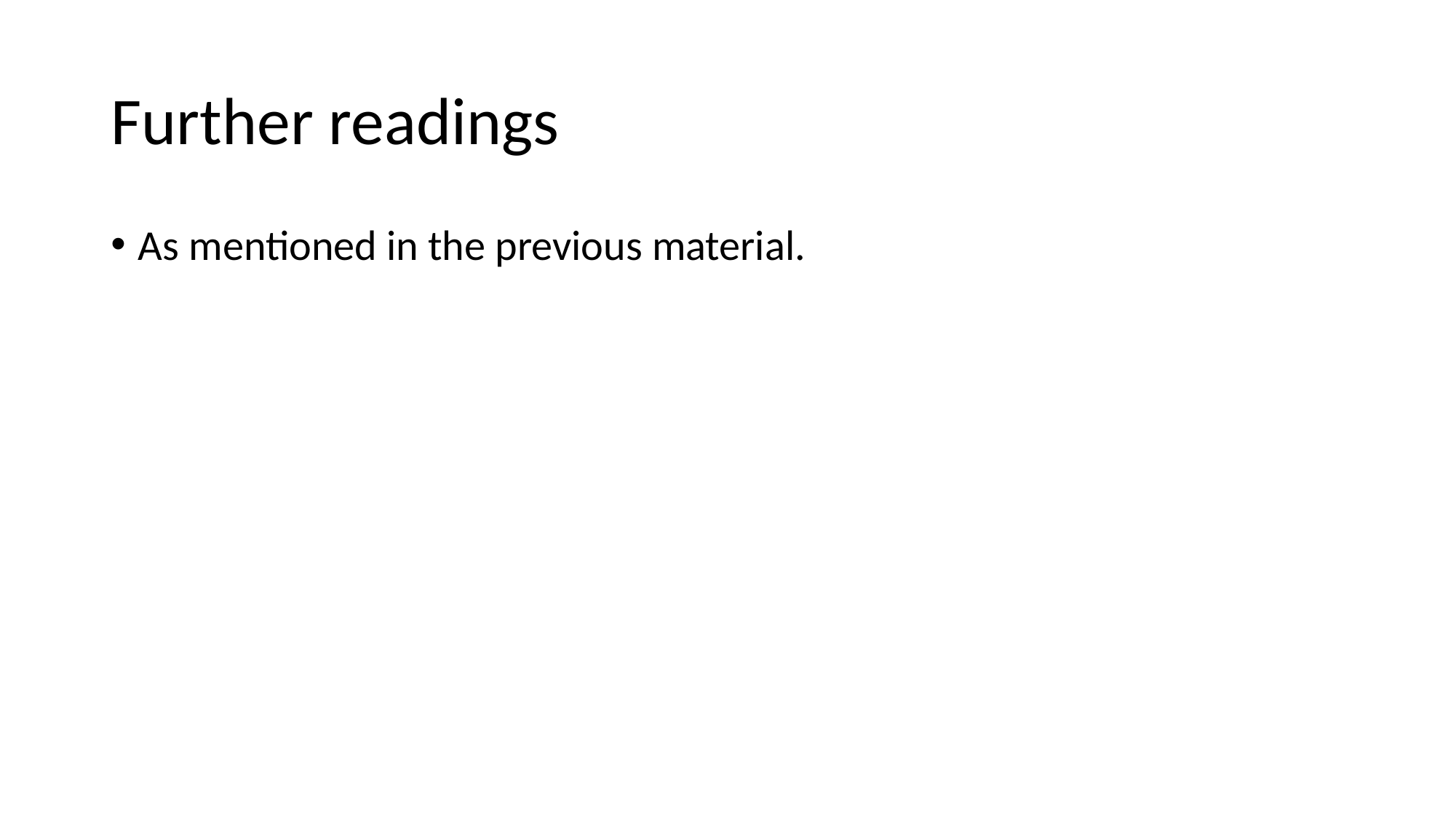

# Further readings
As mentioned in the previous material.